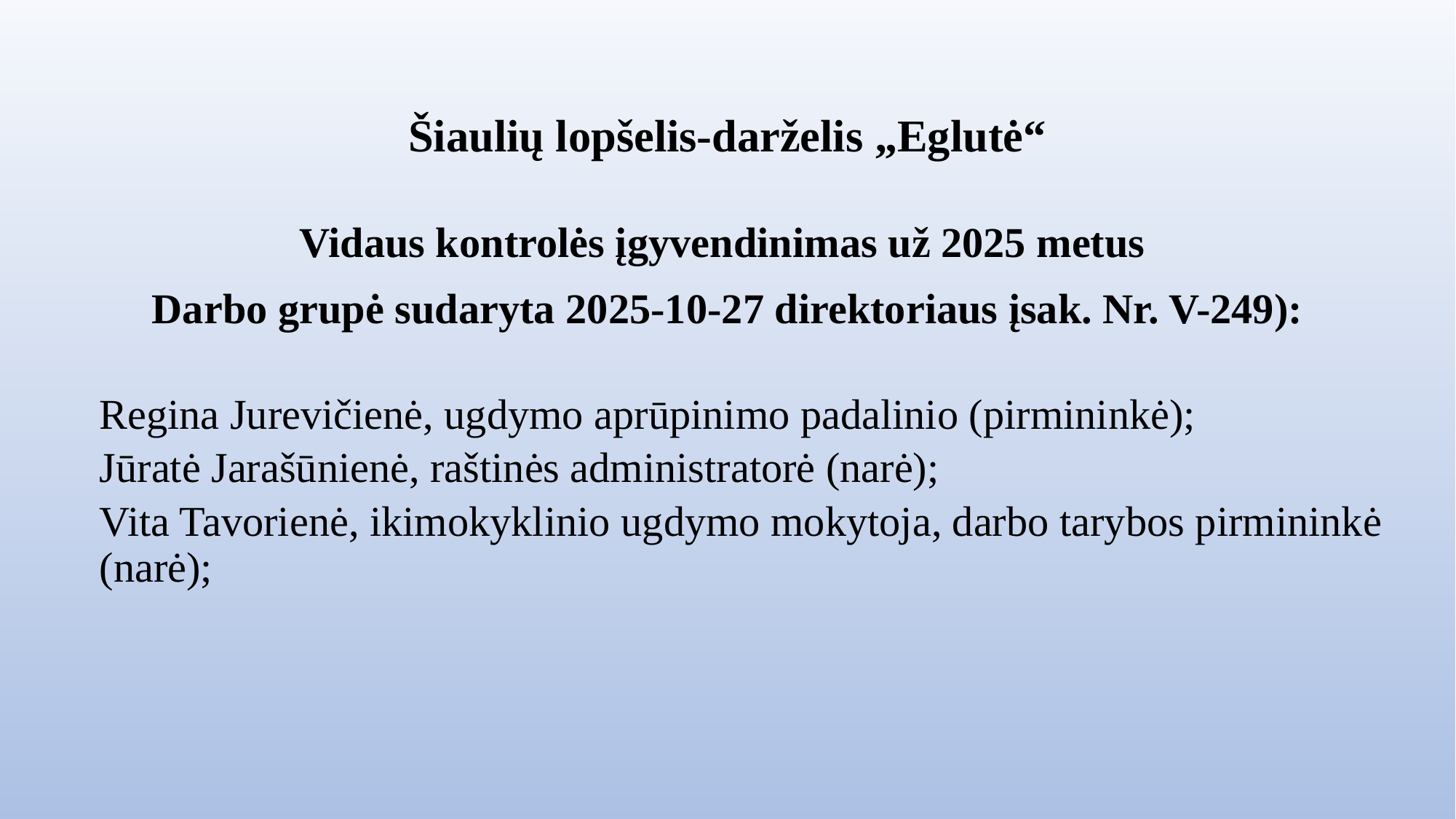

# Šiaulių lopšelis-darželis „Eglutė“
Vidaus kontrolės įgyvendinimas už 2025 metus
Darbo grupė sudaryta 2025-10-27 direktoriaus įsak. Nr. V-249):

Regina Jurevičienė, ugdymo aprūpinimo padalinio (pirmininkė);
Jūratė Jarašūnienė, raštinės administratorė (narė);
Vita Tavorienė, ikimokyklinio ugdymo mokytoja, darbo tarybos pirmininkė (narė);